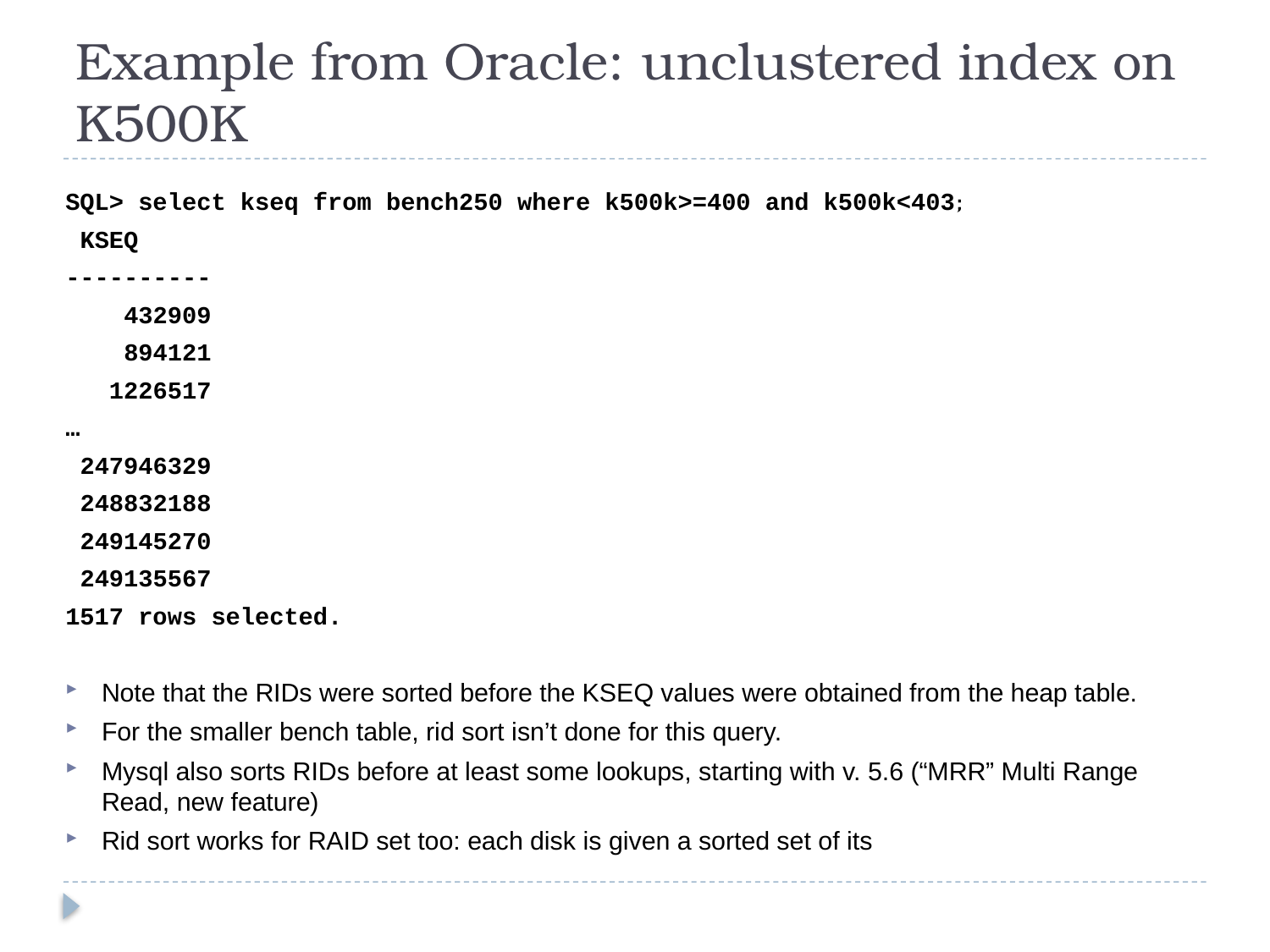

# Example from Oracle: unclustered index on K500K
SQL> select kseq from bench250 where k500k>=400 and k500k<403;
 KSEQ
----------
    432909
    894121
   1226517
…
 247946329
 248832188
 249145270
 249135567
1517 rows selected.

Note that the RIDs were sorted before the KSEQ values were obtained from the heap table.
For the smaller bench table, rid sort isn’t done for this query.
Mysql also sorts RIDs before at least some lookups, starting with v. 5.6 (“MRR” Multi Range Read, new feature)
Rid sort works for RAID set too: each disk is given a sorted set of its